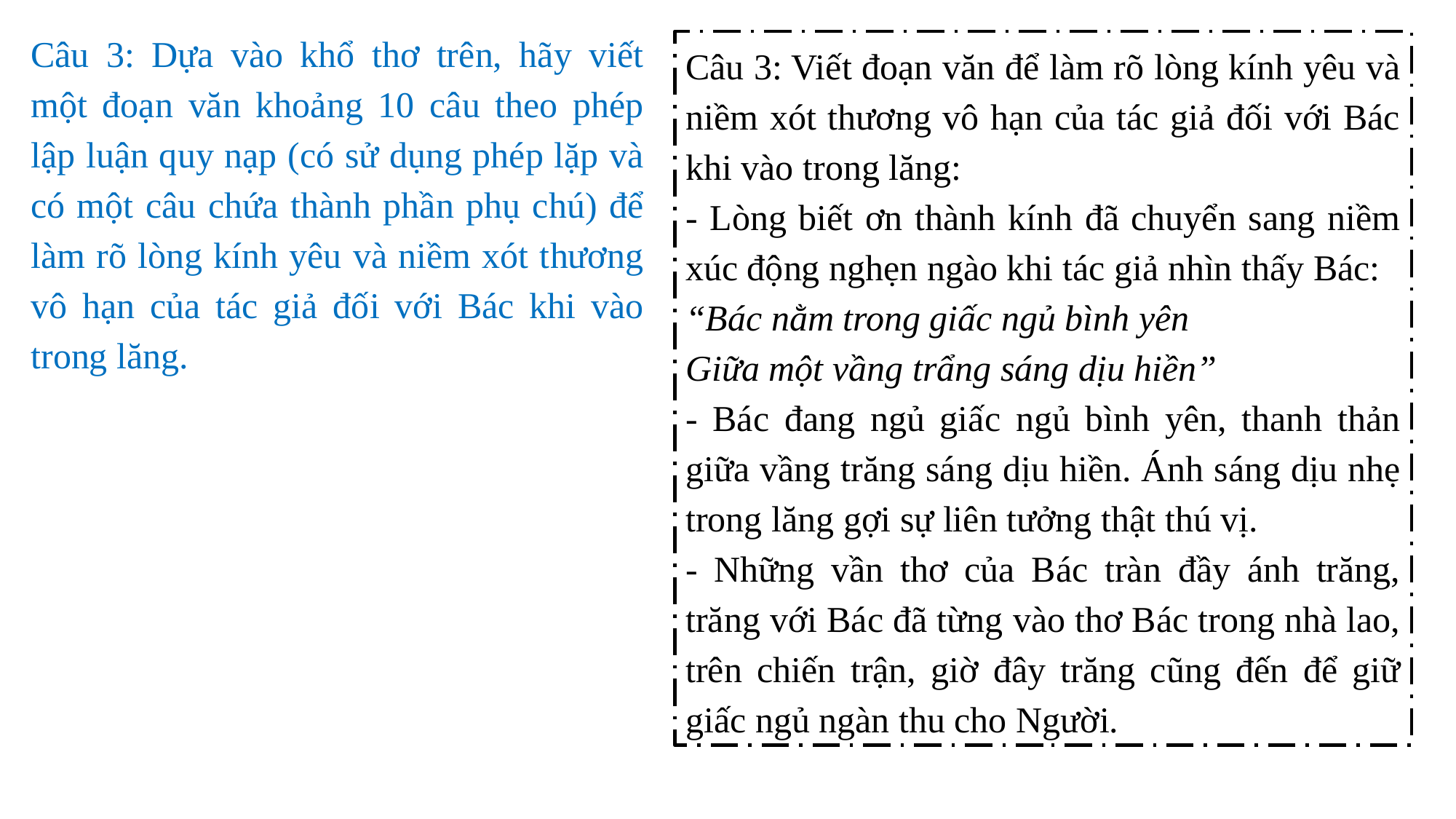

Câu 3: Dựa vào khổ thơ trên, hãy viết một đoạn văn khoảng 10 câu theo phép lập luận quy nạp (có sử dụng phép lặp và có một câu chứa thành phần phụ chú) để làm rõ lòng kính yêu và niềm xót thương vô hạn của tác giả đối với Bác khi vào trong lăng.
Câu 3: Viết đoạn văn để làm rõ lòng kính yêu và niềm xót thương vô hạn của tác giả đối với Bác khi vào trong lăng:
- Lòng biết ơn thành kính đã chuyển sang niềm xúc động nghẹn ngào khi tác giả nhìn thấy Bác:
“Bác nằm trong giấc ngủ bình yên
Giữa một vầng trẩng sáng dịu hiền”
- Bác đang ngủ giấc ngủ bình yên, thanh thản giữa vầng trăng sáng dịu hiền. Ánh sáng dịu nhẹ trong lăng gợi sự liên tưởng thật thú vị.
- Những vần thơ của Bác tràn đầy ánh trăng, trăng với Bác đã từng vào thơ Bác trong nhà lao, trên chiến trận, giờ đây trăng cũng đến để giữ giấc ngủ ngàn thu cho Người.